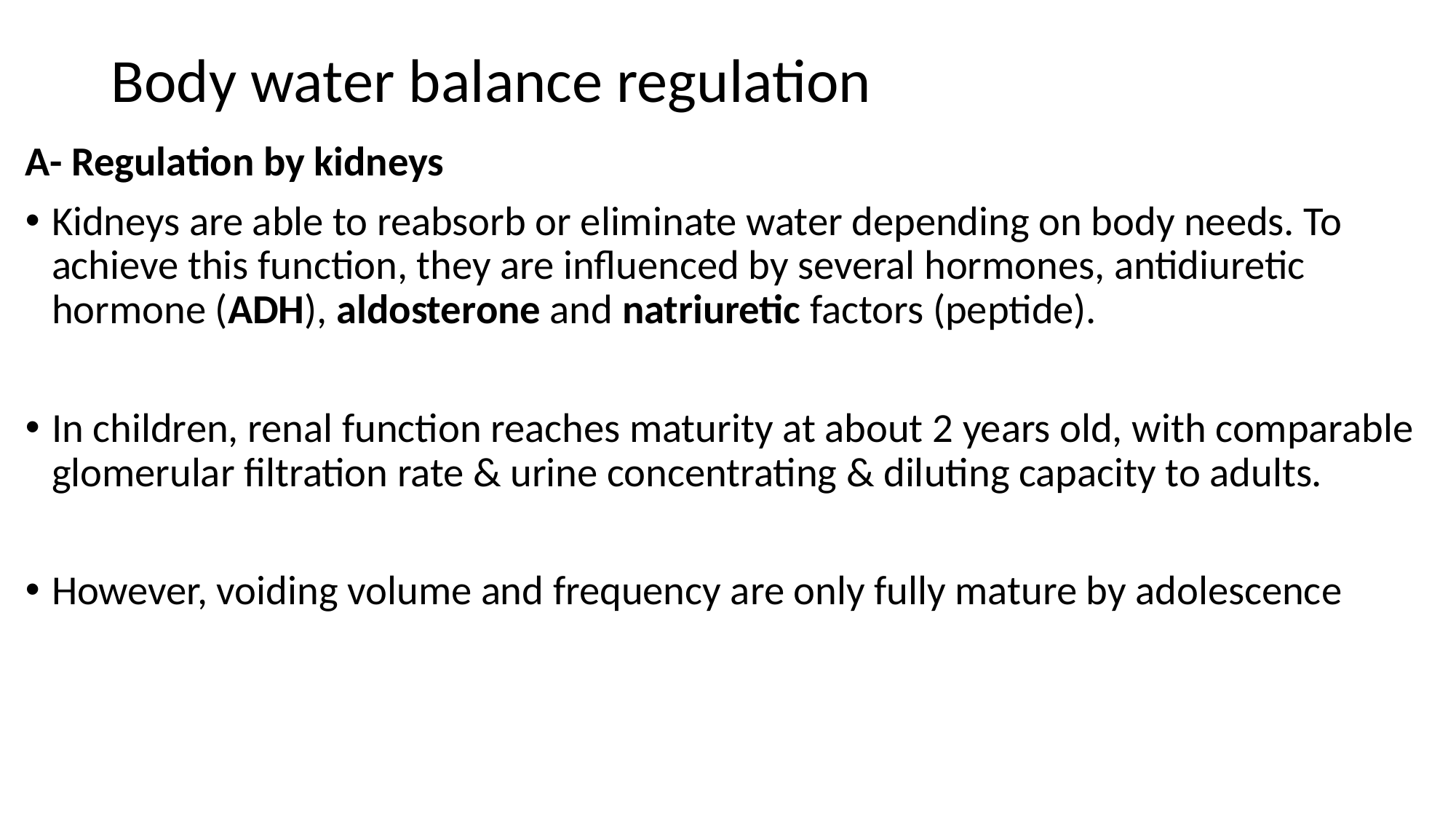

# Body water balance regulation
A- Regulation by kidneys
Kidneys are able to reabsorb or eliminate water depending on body needs. To achieve this function, they are influenced by several hormones, antidiuretic hormone (ADH), aldosterone and natriuretic factors (peptide).

In children, renal function reaches maturity at about 2 years old, with comparable glomerular filtration rate & urine concentrating & diluting capacity to adults.

However, voiding volume and frequency are only fully mature by adolescence